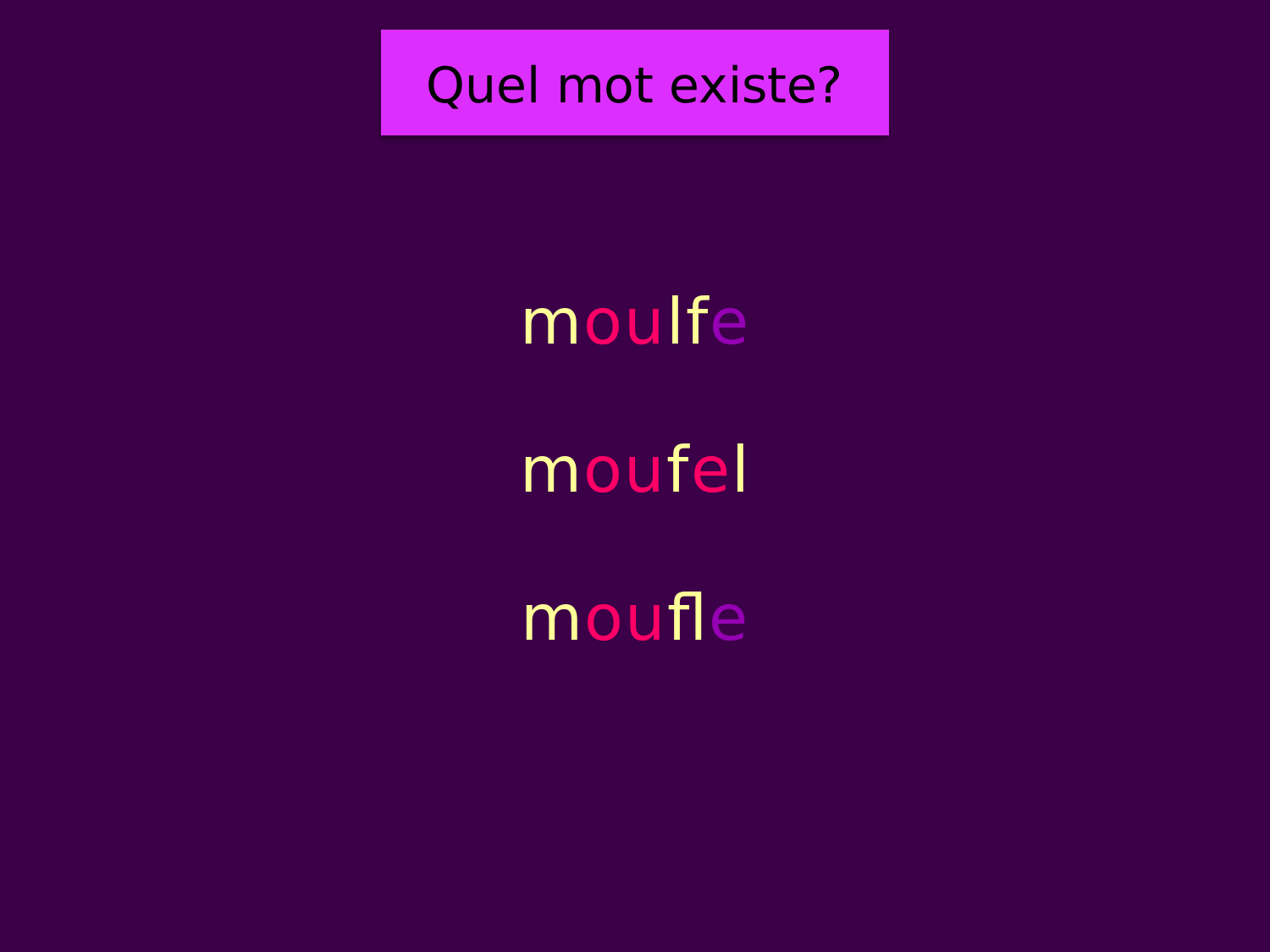

Quel mot existe?
#
moulfe
moufel
moufle